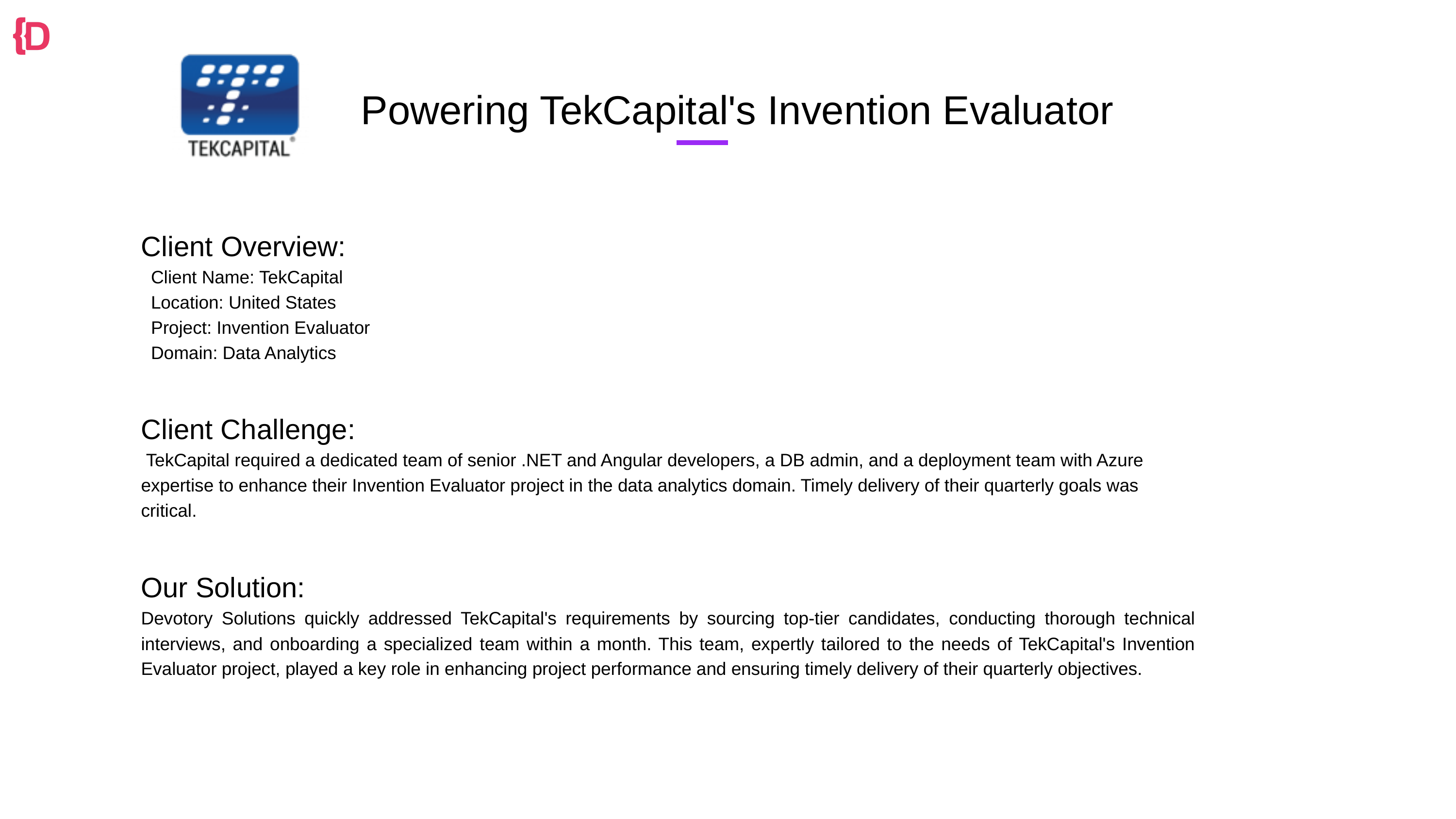

Powering TekCapital's Invention Evaluator

Client Overview:
  Client Name: TekCapital
  Location: United States
  Project: Invention Evaluator
  Domain: Data Analytics
Client Challenge:
 TekCapital required a dedicated team of senior .NET and Angular developers, a DB admin, and a deployment team with Azure expertise to enhance their Invention Evaluator project in the data analytics domain. Timely delivery of their quarterly goals was critical.
Our Solution:
Devotory Solutions quickly addressed TekCapital's requirements by sourcing top-tier candidates, conducting thorough technical interviews, and onboarding a specialized team within a month. This team, expertly tailored to the needs of TekCapital's Invention Evaluator project, played a key role in enhancing project performance and ensuring timely delivery of their quarterly objectives.